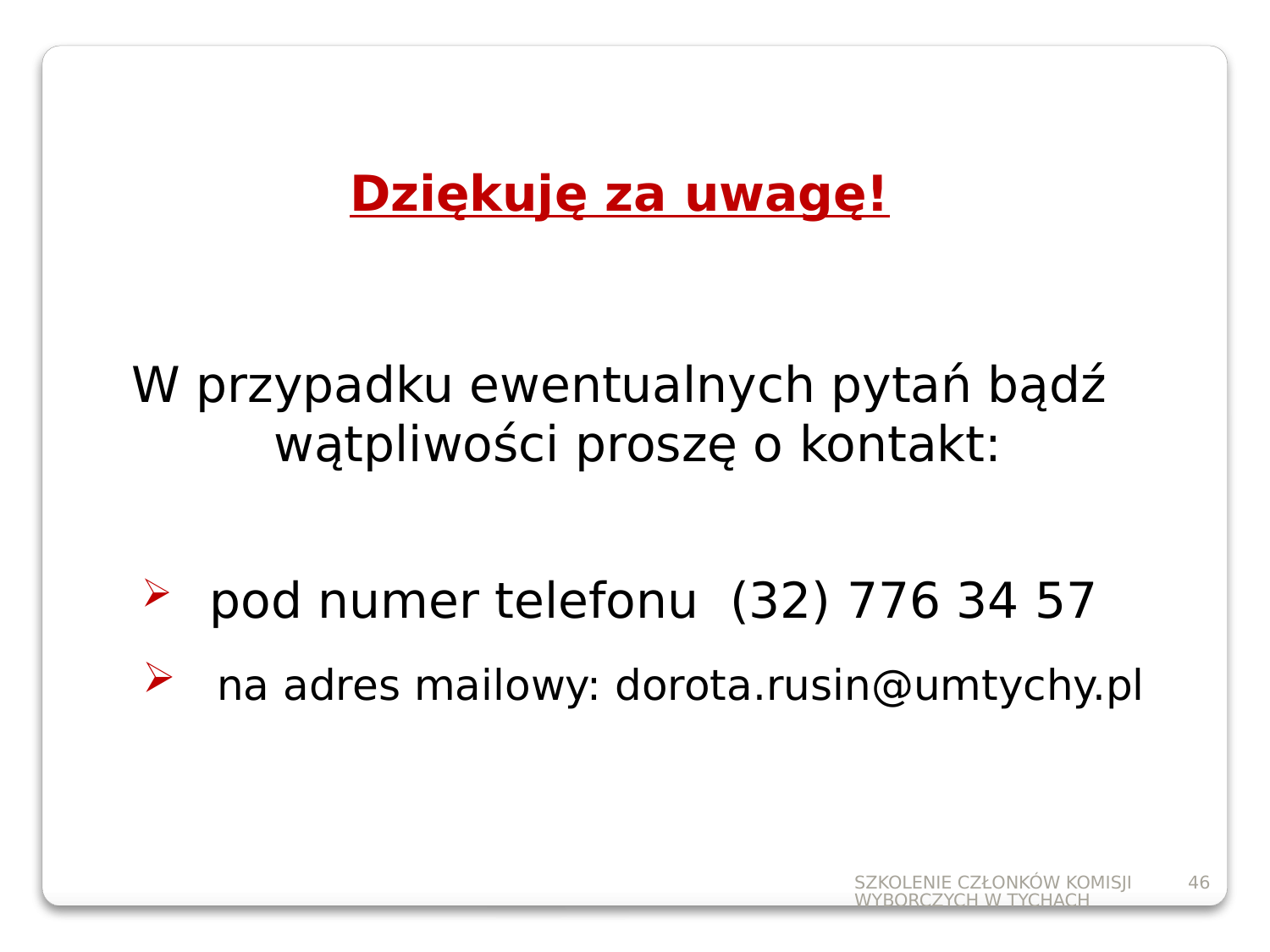

Dziękuję za uwagę!

W przypadku ewentualnych pytań bądź wątpliwości proszę o kontakt:

  pod numer telefonu  (32) 776 34 57
   na adres mailowy: dorota.rusin@umtychy.pl

SZKOLENIE CZŁONKÓW KOMISJI WYBORCZYCH W TYCHACH
46